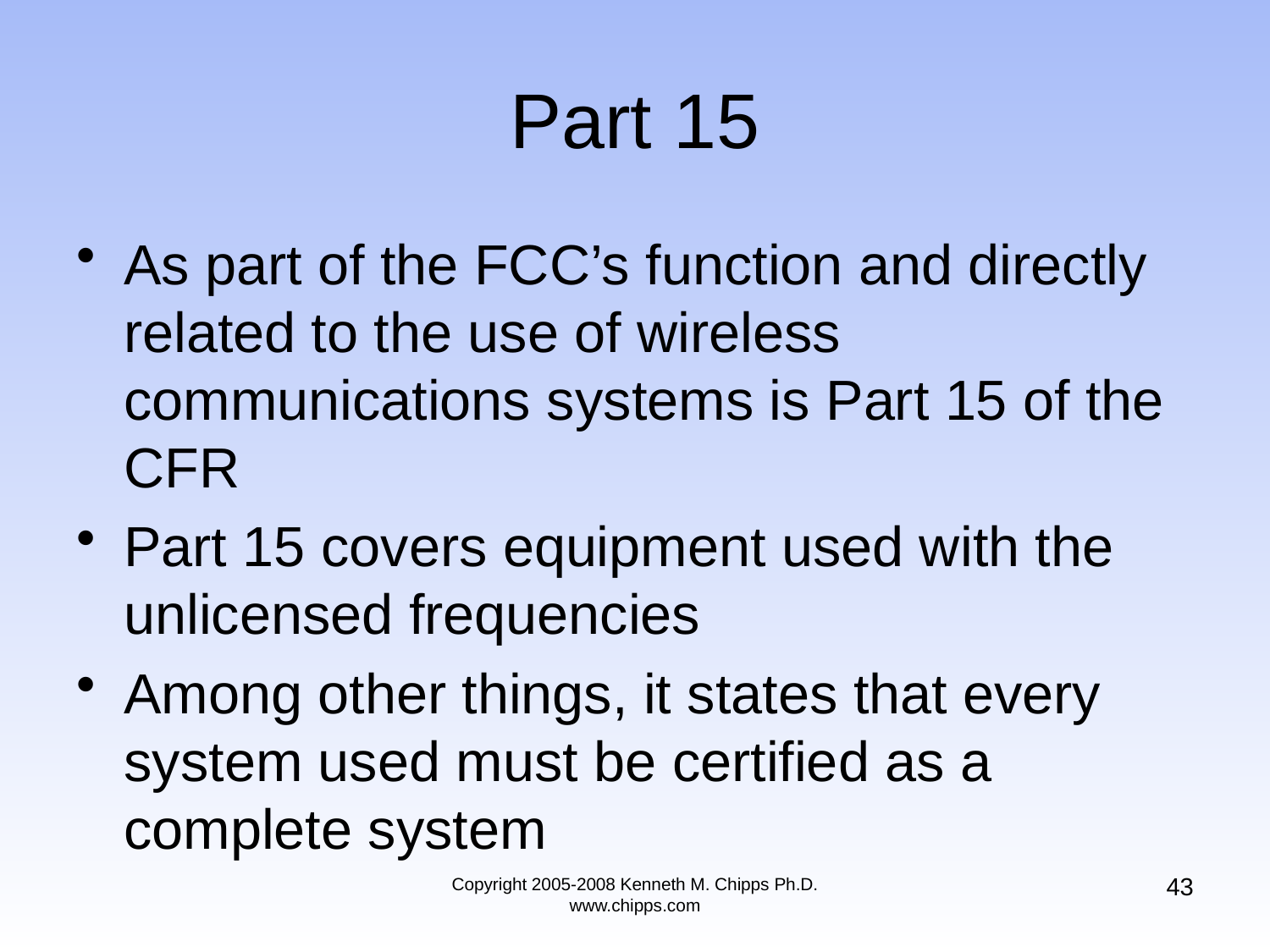

# Part 15
As part of the FCC’s function and directly related to the use of wireless communications systems is Part 15 of the CFR
Part 15 covers equipment used with the unlicensed frequencies
Among other things, it states that every system used must be certified as a complete system
43
Copyright 2005-2008 Kenneth M. Chipps Ph.D. www.chipps.com